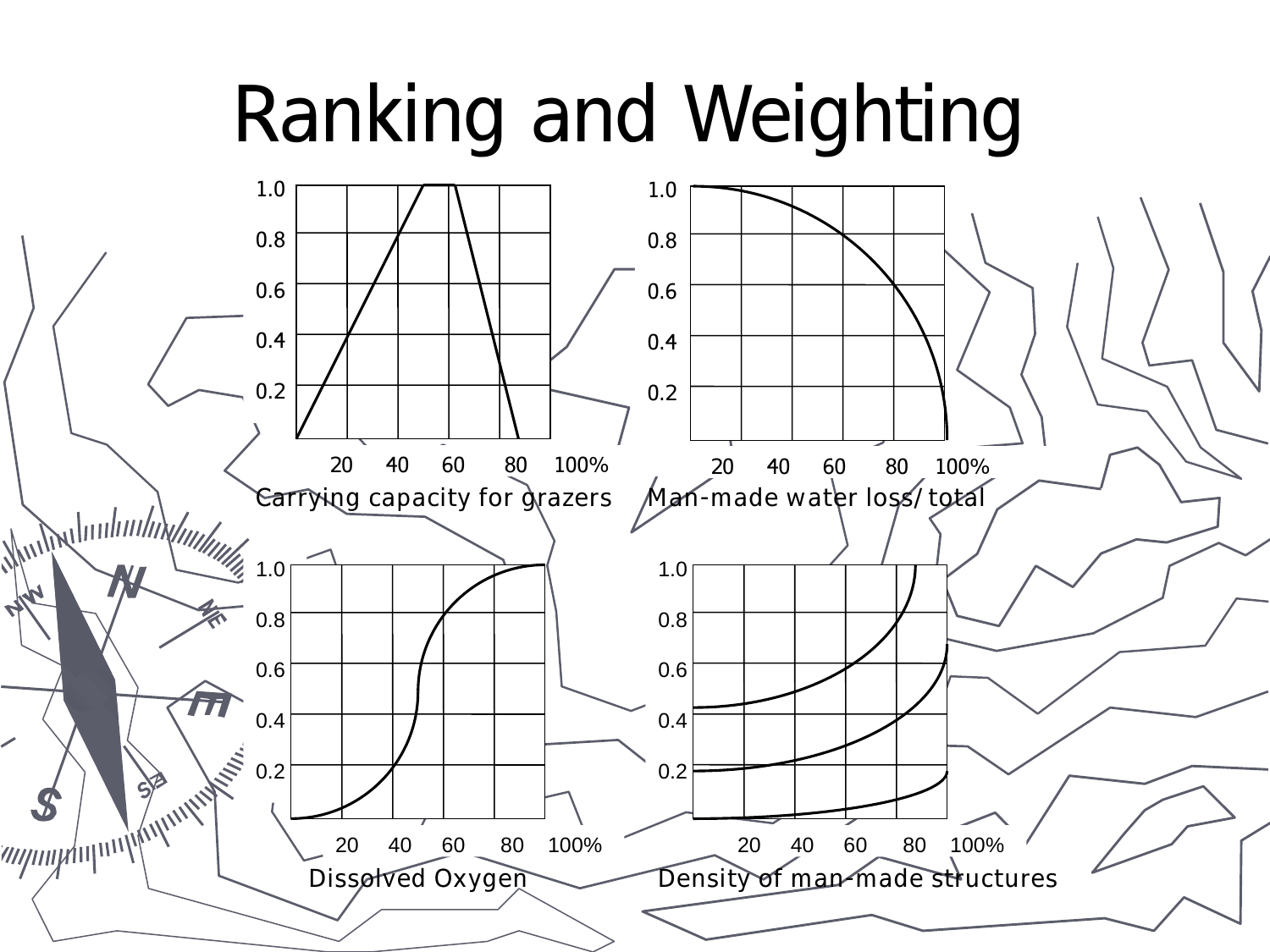

Ranking and Weighting
1.0

0.8

0.6

0.4

0.2

1.0

0.8

0.6

0.4

0.2

20     40     60      80    100%
20     40     60      80    100%
Carrying capacity for grazers
Man-made water loss/total
1.0

0.8

0.6

0.4

0.2

20     40     60      80    100%
1.0

0.8

0.6

0.4

0.2

20     40     60      80    100%
Dissolved Oxygen
Density of man-made structures